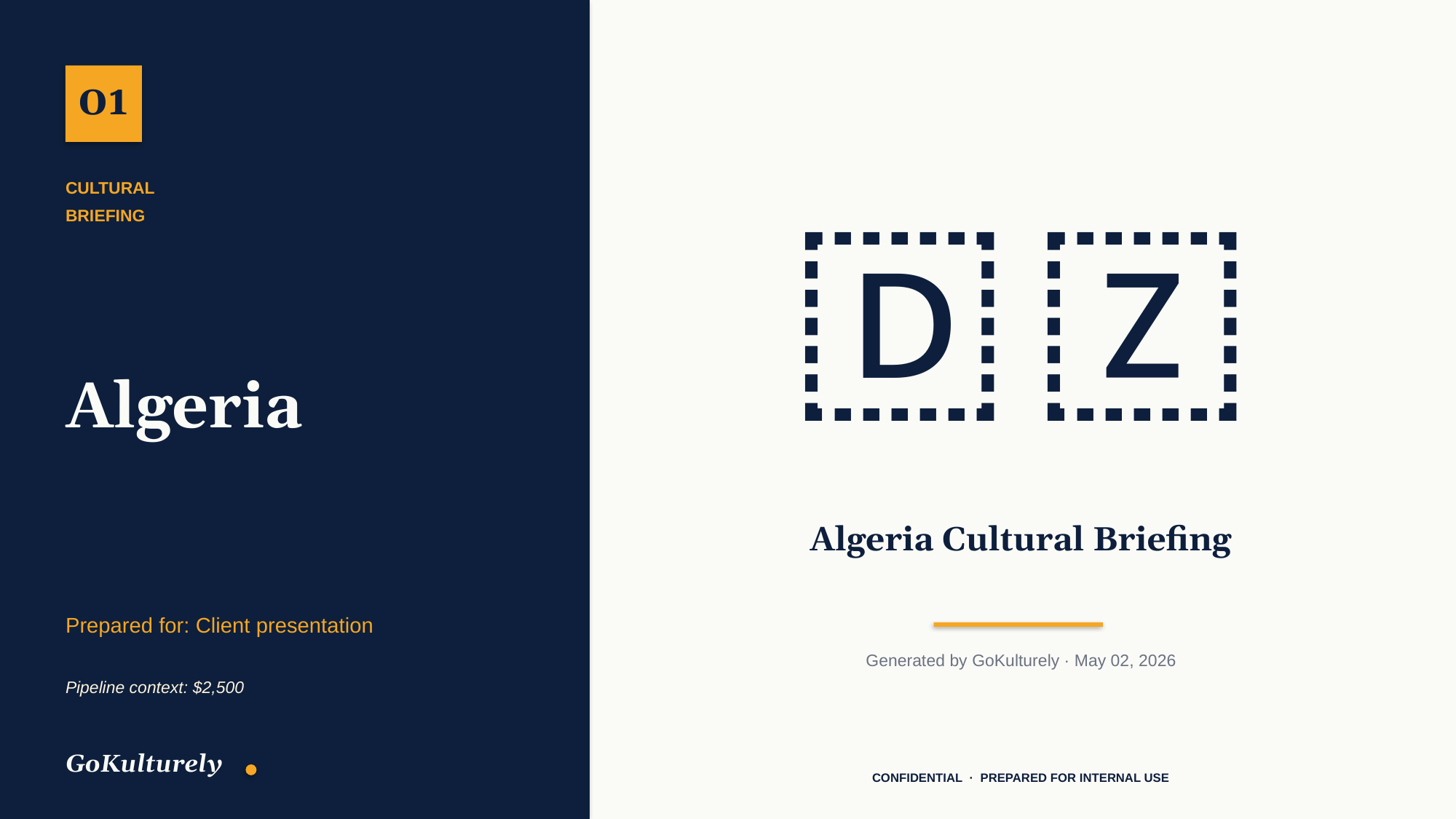

01
🇩🇿
CULTURAL
BRIEFING
Algeria
Algeria Cultural Briefing
Prepared for: Client presentation

Generated by GoKulturely · May 02, 2026
Pipeline context: $2,500
GoKulturely

CONFIDENTIAL  ·  PREPARED FOR INTERNAL USE